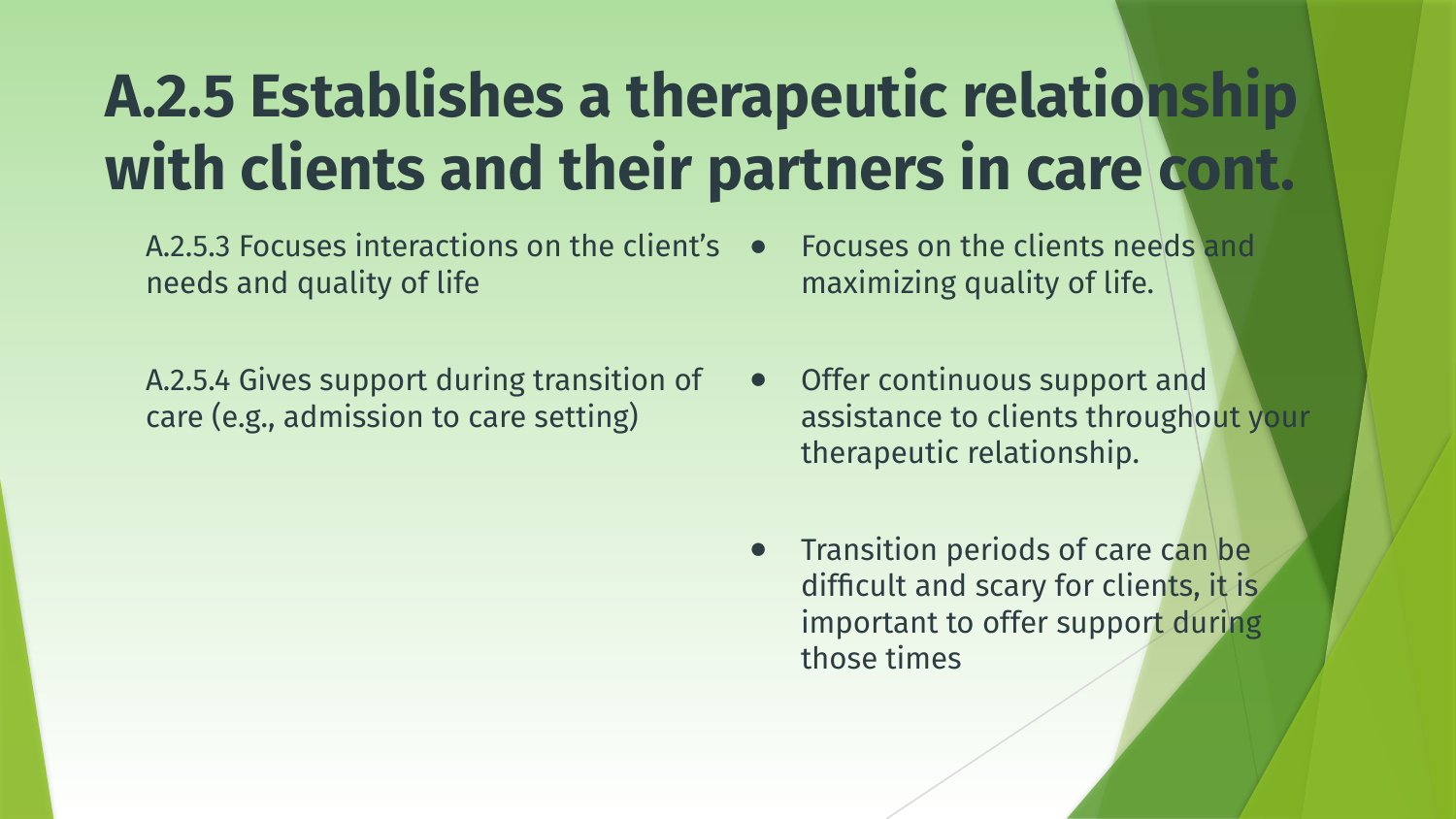

# A.2.5 Establishes a therapeutic relationship with clients and their partners in care cont.
A.2.5.3 Focuses interactions on the client’s needs and quality of life

A.2.5.4 Gives support during transition of care (e.g., admission to care setting)

Focuses on the clients needs and maximizing quality of life.

Offer continuous support and assistance to clients throughout your therapeutic relationship.

Transition periods of care can be difficult and scary for clients, it is important to offer support during those times